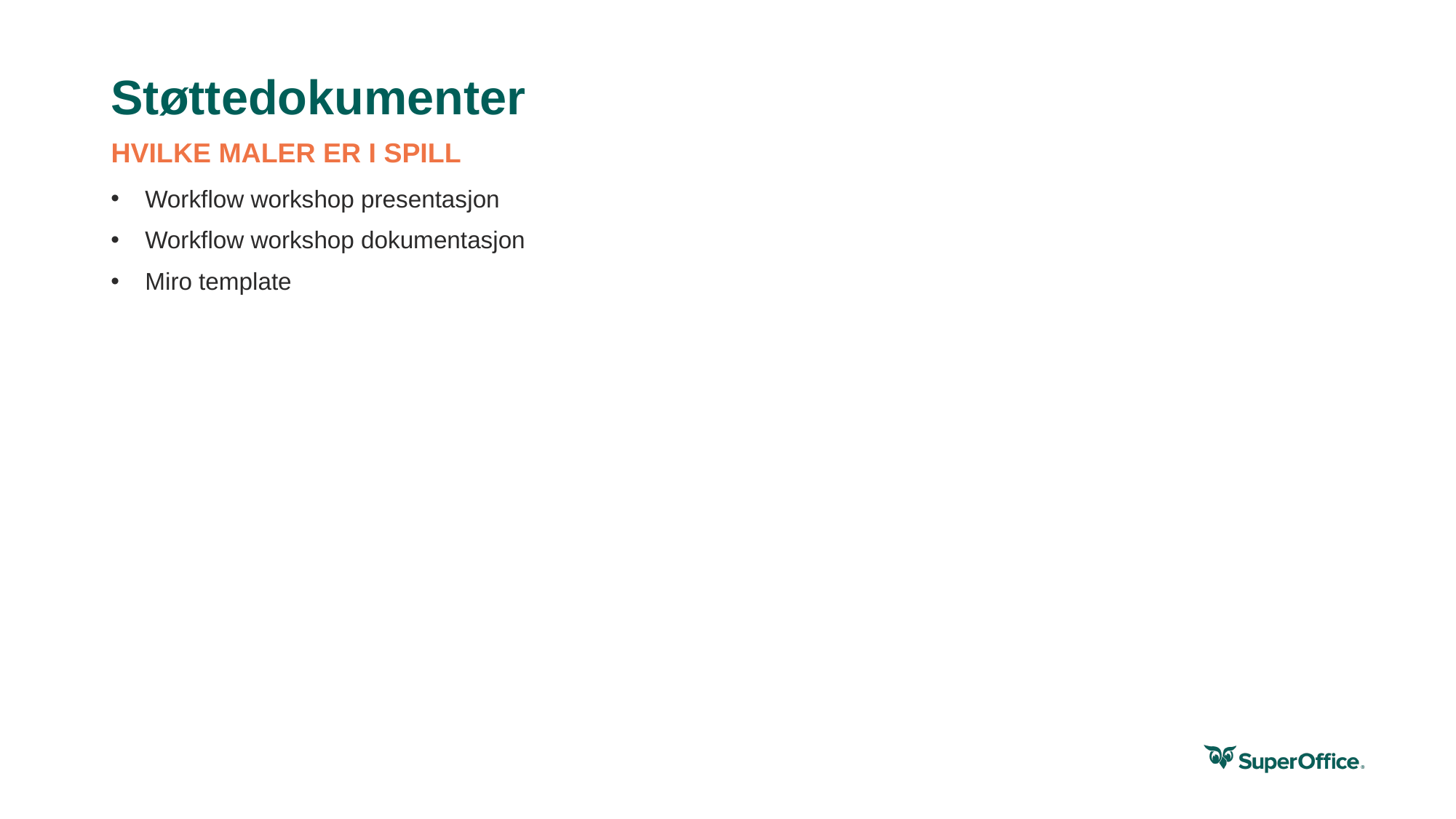

# Støttedokumenter
HVILKE MALER ER I SPILL
Workflow workshop presentasjon
Workflow workshop dokumentasjon
Miro template